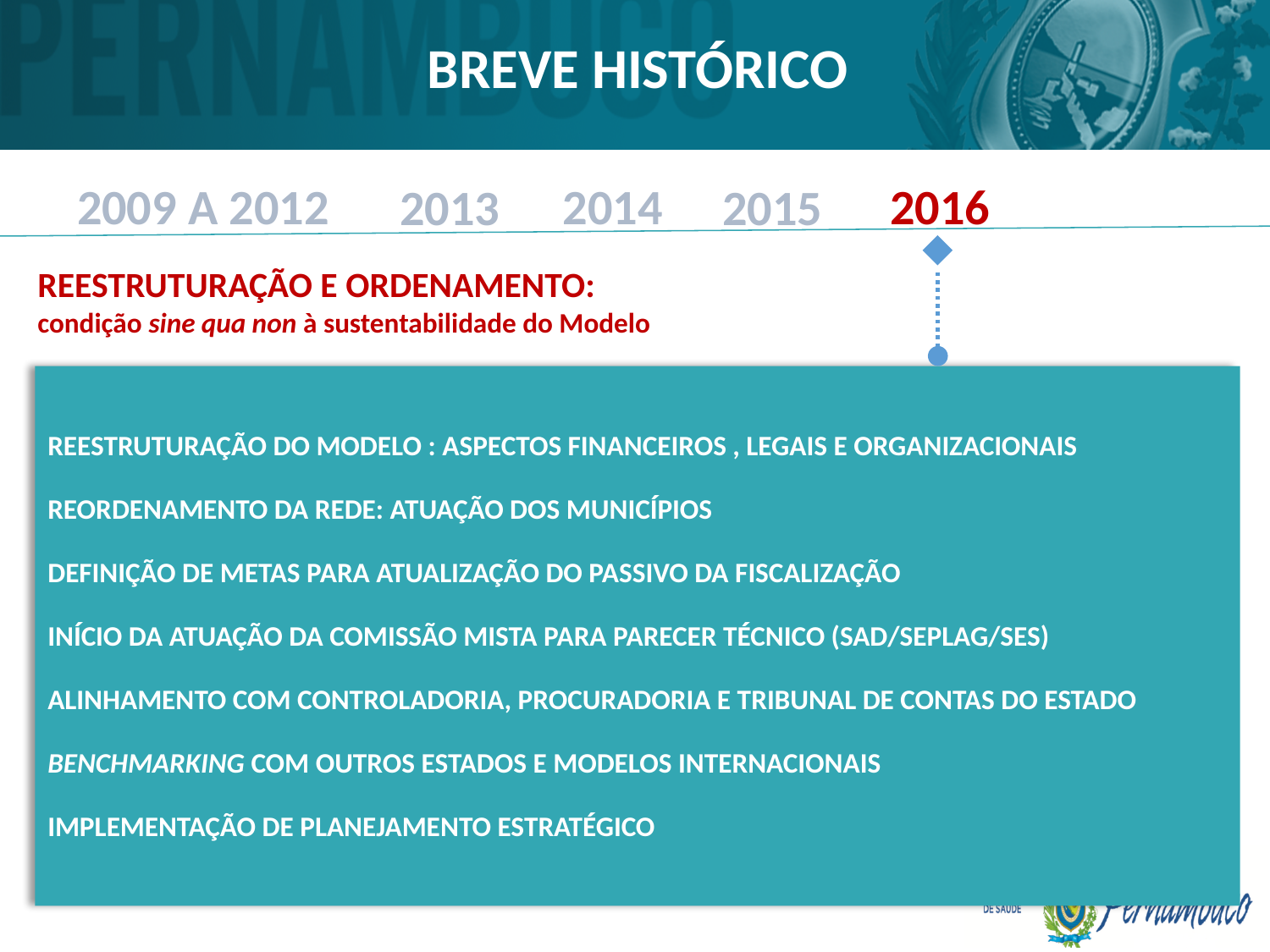

BREVE HISTÓRICO
2009 A 2012
2014
2016
2013
2015

REESTRUTURAÇÃO E ORDENAMENTO:
condição sine qua non à sustentabilidade do Modelo

REESTRUTURAÇÃO DO MODELO : ASPECTOS FINANCEIROS , LEGAIS E ORGANIZACIONAIS

REORDENAMENTO DA REDE: ATUAÇÃO DOS MUNICÍPIOS

DEFINIÇÃO DE METAS PARA ATUALIZAÇÃO DO PASSIVO DA FISCALIZAÇÃO

INÍCIO DA ATUAÇÃO DA COMISSÃO MISTA PARA PARECER TÉCNICO (SAD/SEPLAG/SES)

ALINHAMENTO COM CONTROLADORIA, PROCURADORIA E TRIBUNAL DE CONTAS DO ESTADO

BENCHMARKING COM OUTROS ESTADOS E MODELOS INTERNACIONAIS

IMPLEMENTAÇÃO DE PLANEJAMENTO ESTRATÉGICO